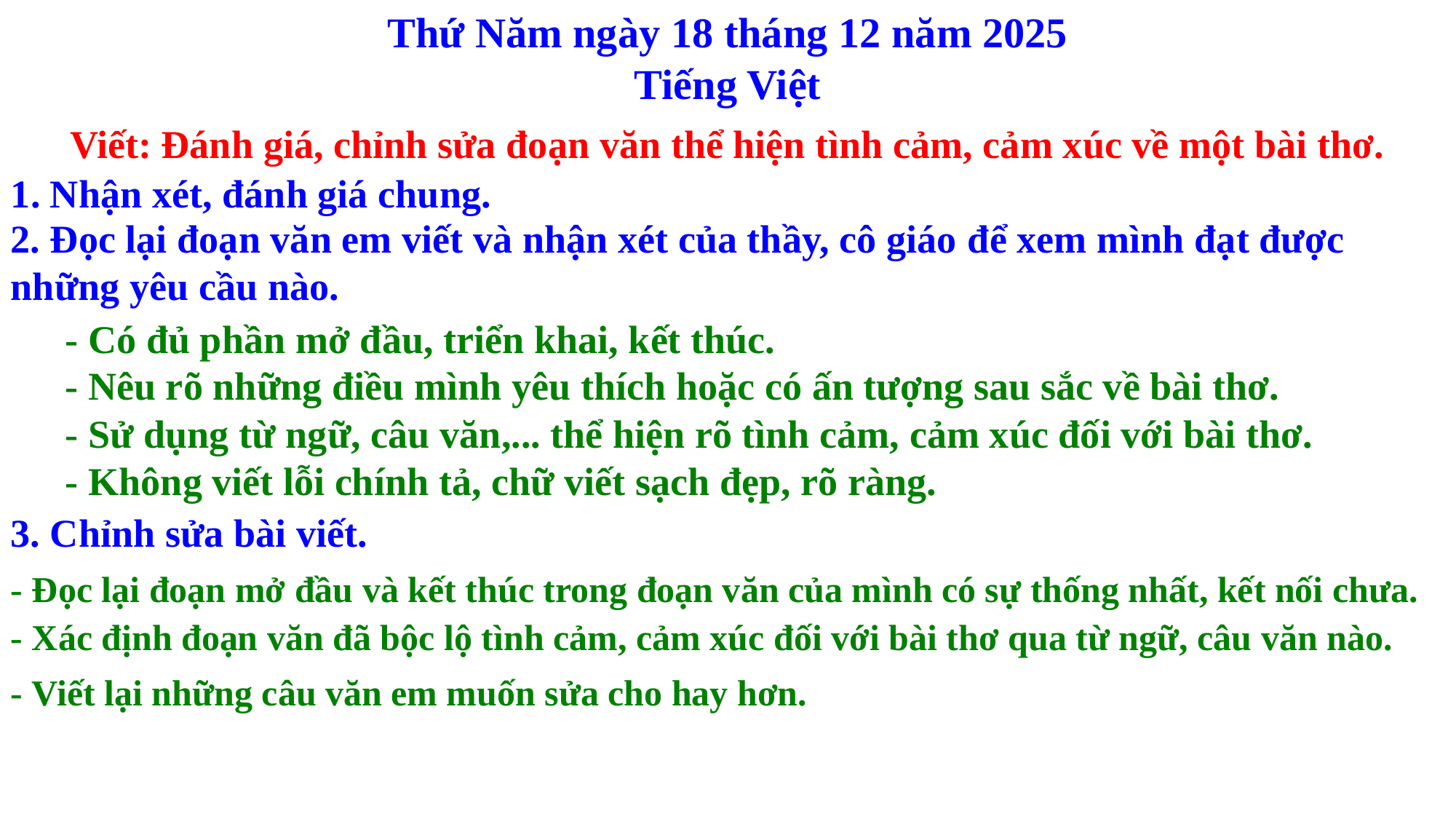

Thứ Năm ngày 18 tháng 12 năm 2025
Tiếng Việt
Viết: Đánh giá, chỉnh sửa đoạn văn thể hiện tình cảm, cảm xúc về một bài thơ.
1. Nhận xét, đánh giá chung.
2. Đọc lại đoạn văn em viết và nhận xét của thầy, cô giáo để xem mình đạt được những yêu cầu nào.
- Có đủ phần mở đầu, triển khai, kết thúc.
- Nêu rõ những điều mình yêu thích hoặc có ấn tượng sau sắc về bài thơ.
- Sử dụng từ ngữ, câu văn,... thể hiện rõ tình cảm, cảm xúc đối với bài thơ.
- Không viết lỗi chính tả, chữ viết sạch đẹp, rõ ràng.
3. Chỉnh sửa bài viết.
- Đọc lại đoạn mở đầu và kết thúc trong đoạn văn của mình có sự thống nhất, kết nối chưa.
- Xác định đoạn văn đã bộc lộ tình cảm, cảm xúc đối với bài thơ qua từ ngữ, câu văn nào.
- Viết lại những câu văn em muốn sửa cho hay hơn.